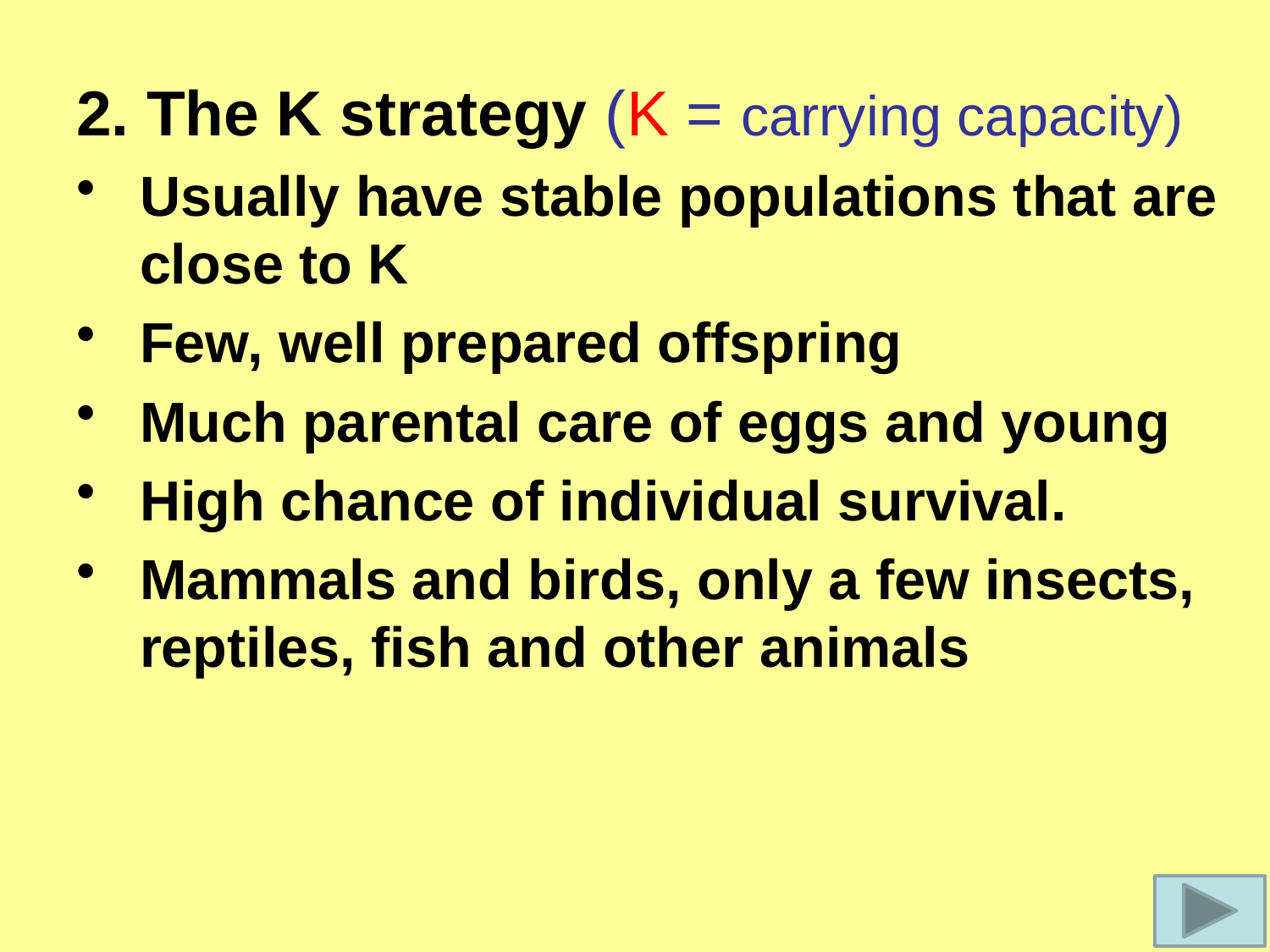

2. The K strategy (K = carrying capacity)
Usually have stable populations that are close to K
Few, well prepared offspring
Much parental care of eggs and young
High chance of individual survival.
Mammals and birds, only a few insects, reptiles, fish and other animals